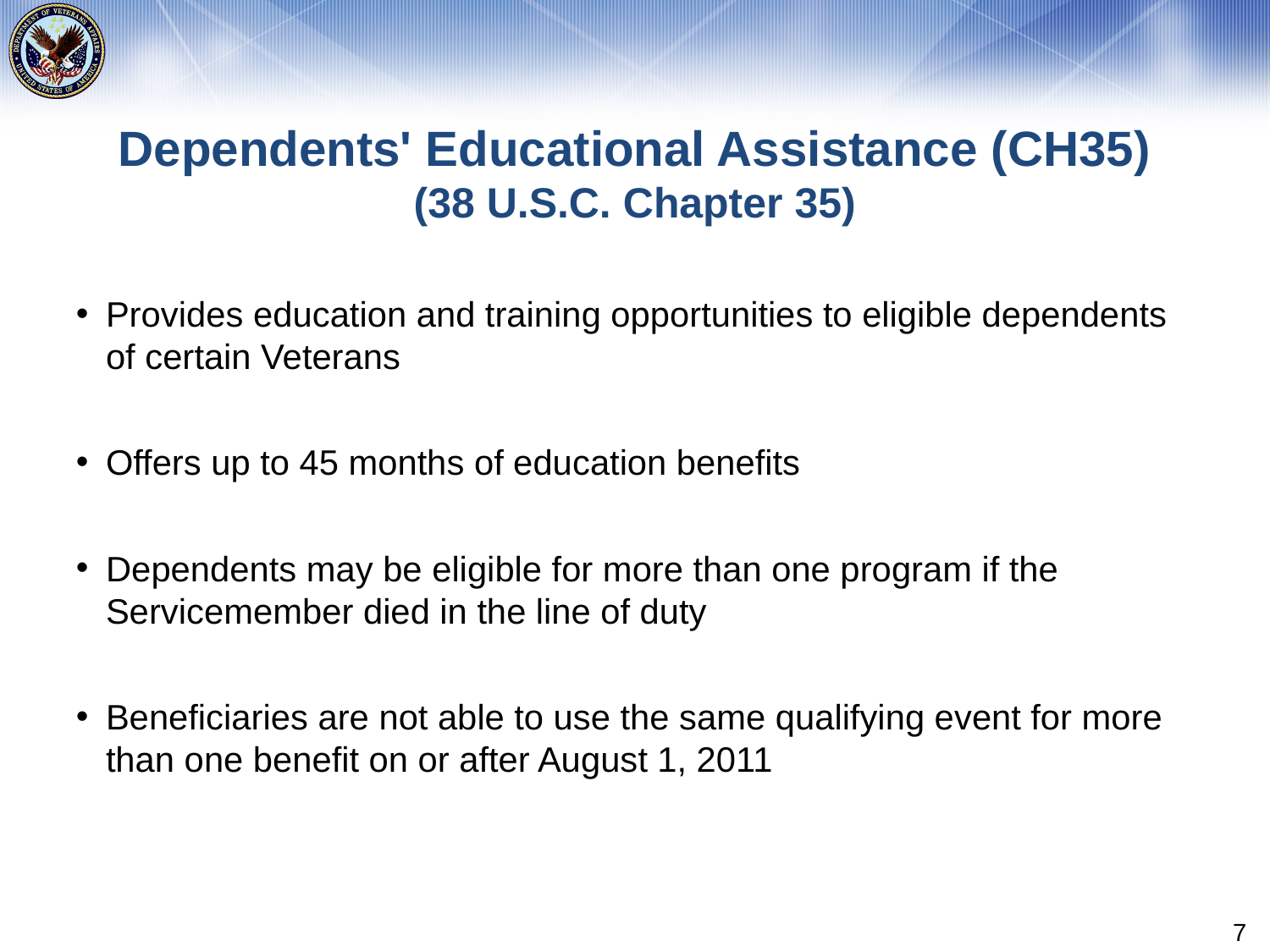

# Dependents' Educational Assistance (CH35) (38 U.S.C. Chapter 35)
Provides education and training opportunities to eligible dependents of certain Veterans

Offers up to 45 months of education benefits

Dependents may be eligible for more than one program if the Servicemember died in the line of duty

Beneficiaries are not able to use the same qualifying event for more than one benefit on or after August 1, 2011
7